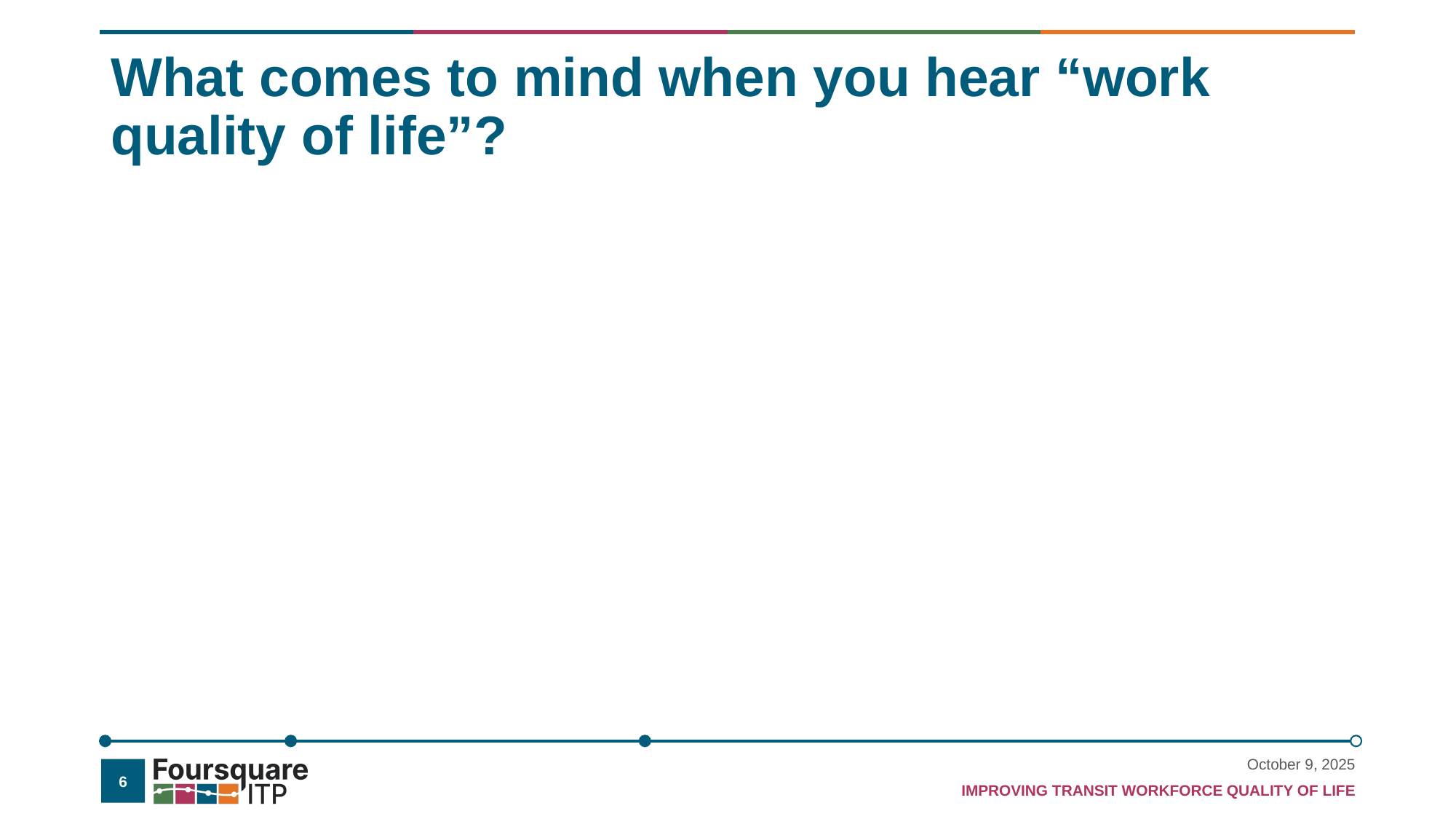

# What comes to mind when you hear “work quality of life”?

October 9, 2025
6
Improving Transit Workforce Quality of Life